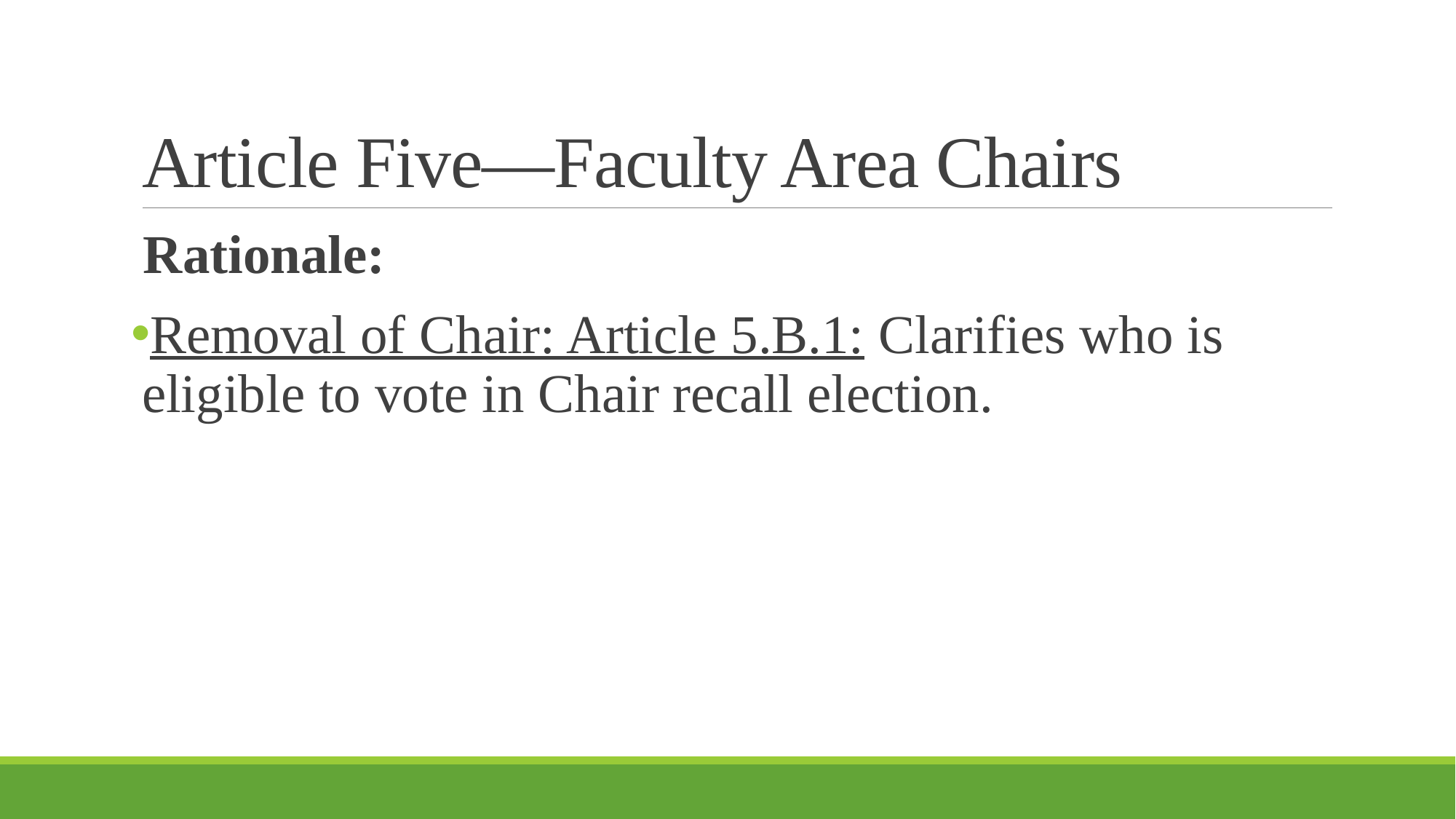

# Article Five—Faculty Area Chairs
Rationale:
Removal of Chair: Article 5.B.1: Clarifies who is eligible to vote in Chair recall election.